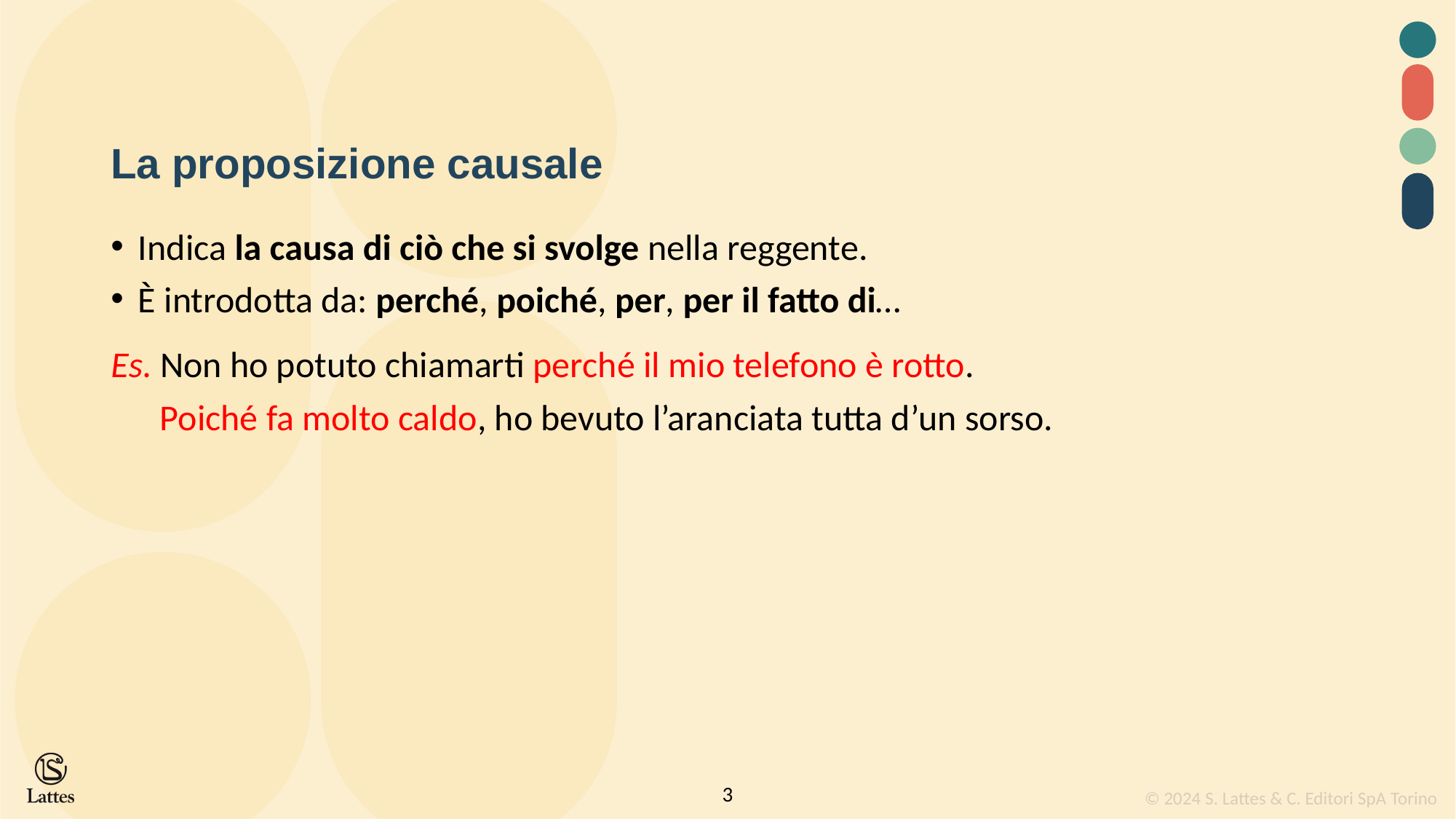

La proposizione causale
Indica la causa di ciò che si svolge nella reggente.
È introdotta da: perché, poiché, per, per il fatto di…
Es. Non ho potuto chiamarti perché il mio telefono è rotto.
      Poiché fa molto caldo, ho bevuto l’aranciata tutta d’un sorso.